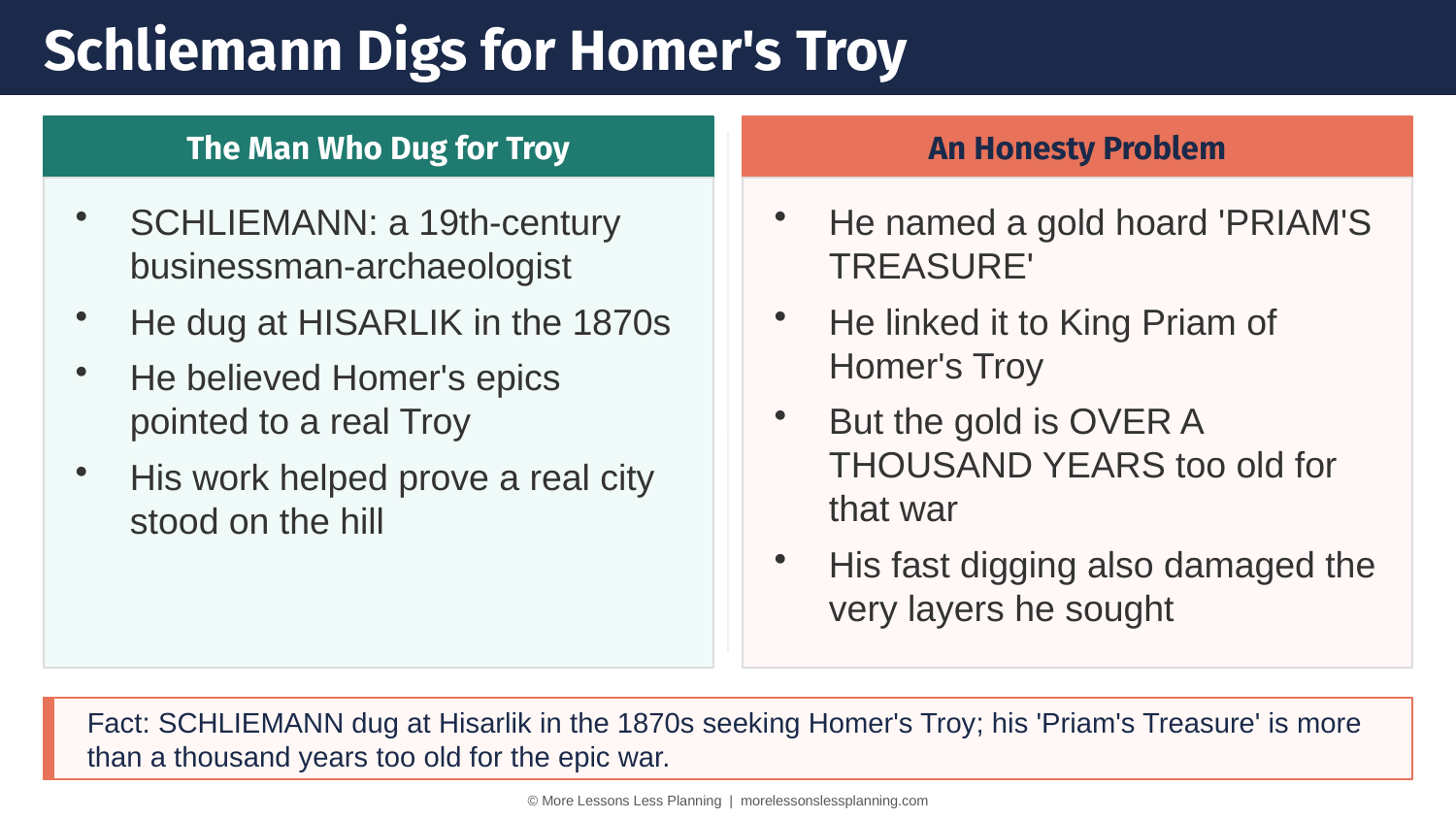

Schliemann Digs for Homer's Troy

The Man Who Dug for Troy

An Honesty Problem

SCHLIEMANN: a 19th-century businessman-archaeologist
He dug at HISARLIK in the 1870s
He believed Homer's epics pointed to a real Troy
His work helped prove a real city stood on the hill
He named a gold hoard 'PRIAM'S TREASURE'
He linked it to King Priam of Homer's Troy
But the gold is OVER A THOUSAND YEARS too old for that war
His fast digging also damaged the very layers he sought

Fact: SCHLIEMANN dug at Hisarlik in the 1870s seeking Homer's Troy; his 'Priam's Treasure' is more than a thousand years too old for the epic war.
© More Lessons Less Planning  |  morelessonslessplanning.com